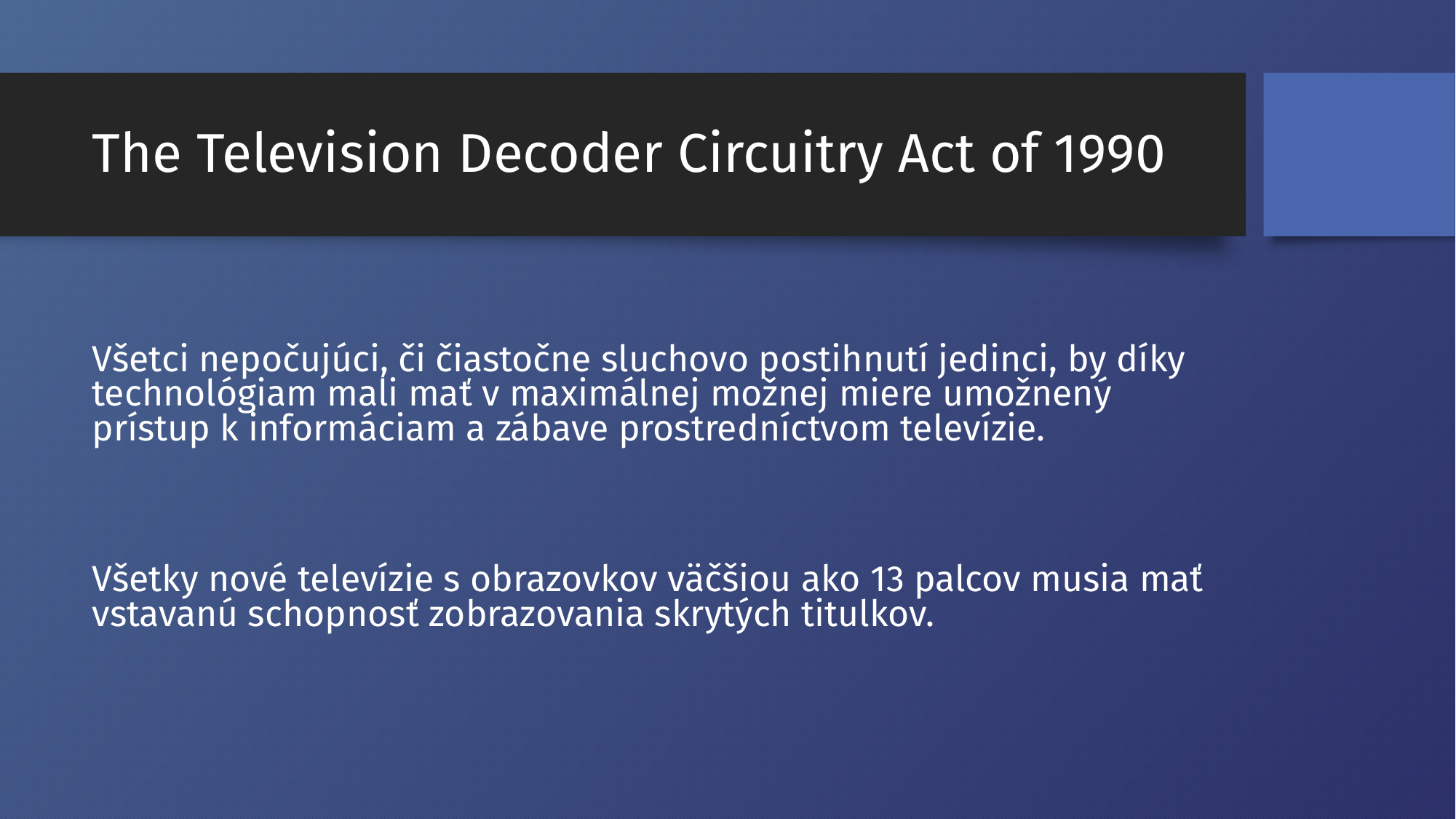

# The Television Decoder Circuitry Act of 1990

Všetci nepočujúci, či čiastočne sluchovo postihnutí jedinci, by díky technológiam mali mať v maximálnej možnej miere umožnený prístup k informáciam a zábave prostredníctvom televízie.

Všetky nové televízie s obrazovkov väčšiou ako 13 palcov musia mať vstavanú schopnosť zobrazovania skrytých titulkov.